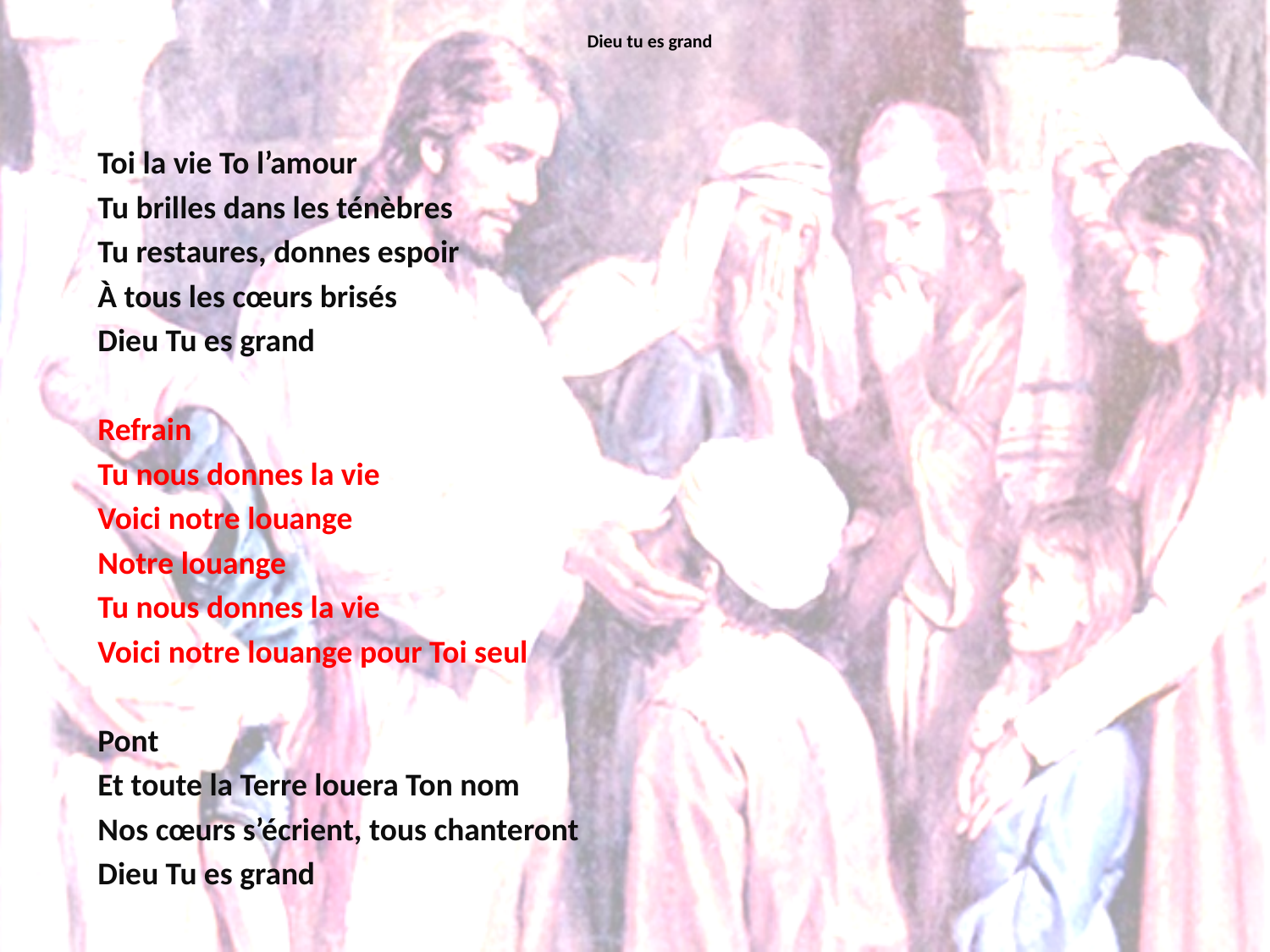

# Dieu tu es grand
Toi la vie To l’amour
Tu brilles dans les ténèbres
Tu restaures, donnes espoir
À tous les cœurs brisés
Dieu Tu es grand

Refrain
Tu nous donnes la vie
Voici notre louange
Notre louange
Tu nous donnes la vie
Voici notre louange pour Toi seul

Pont
Et toute la Terre louera Ton nom
Nos cœurs s’écrient, tous chanteront
Dieu Tu es grand